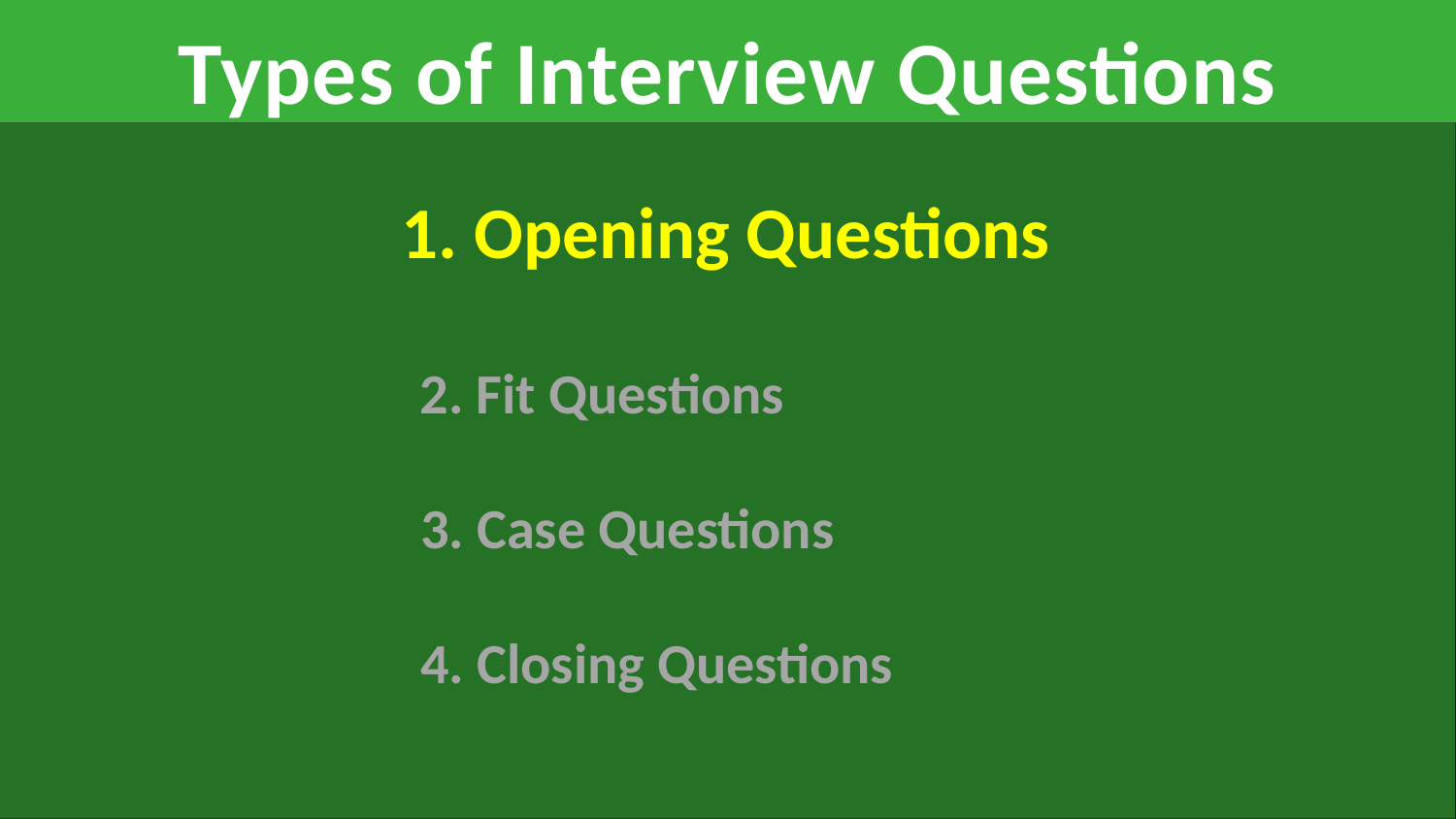

# Types of Interview Questions
1. Opening Questions
2. Fit Questions
3. Case Questions
4. Closing Questions